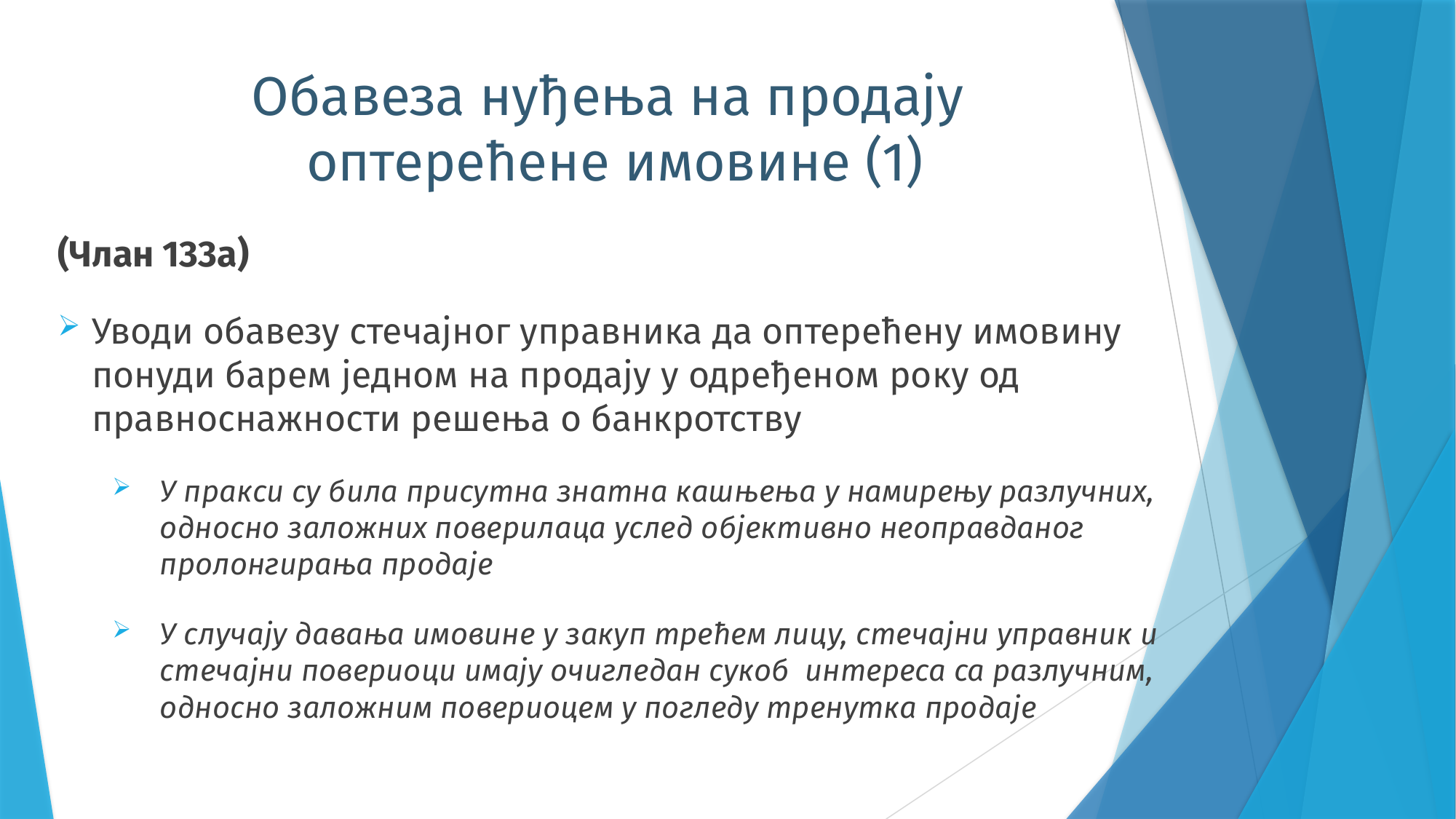

Обавеза нуђења на продају
оптерећене имовине (1)
(Члан 133а)
Уводи обавезу стечајног управника да оптерећену имовину понуди барем једном на продају у одређеном року од правноснажности решења о банкротству
У пракси су била присутна знатна кашњења у намирењу разлучних, односно заложних поверилаца услед објективно неоправданог пролонгирања продаје
У случају давања имовине у закуп трећем лицу, стечајни управник и стечајни повериоци имају очигледан сукоб  интереса са разлучним, односно заложним повериоцем у погледу тренутка продаје